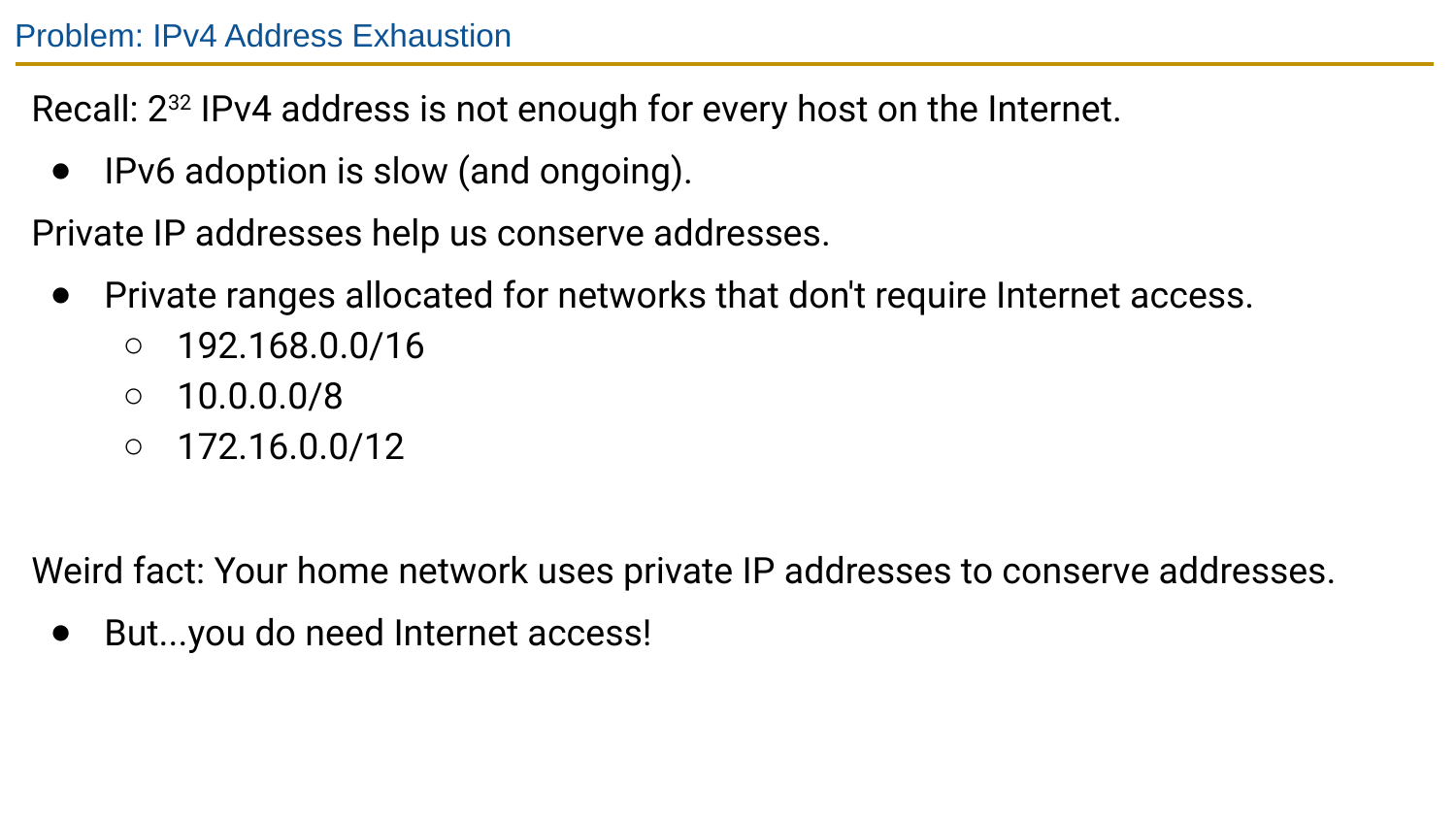

# Problem: IPv4 Address Exhaustion
Recall: 232 IPv4 address is not enough for every host on the Internet.
IPv6 adoption is slow (and ongoing).
Private IP addresses help us conserve addresses.
Private ranges allocated for networks that don't require Internet access.
192.168.0.0/16
10.0.0.0/8
172.16.0.0/12

Weird fact: Your home network uses private IP addresses to conserve addresses.
But...you do need Internet access!